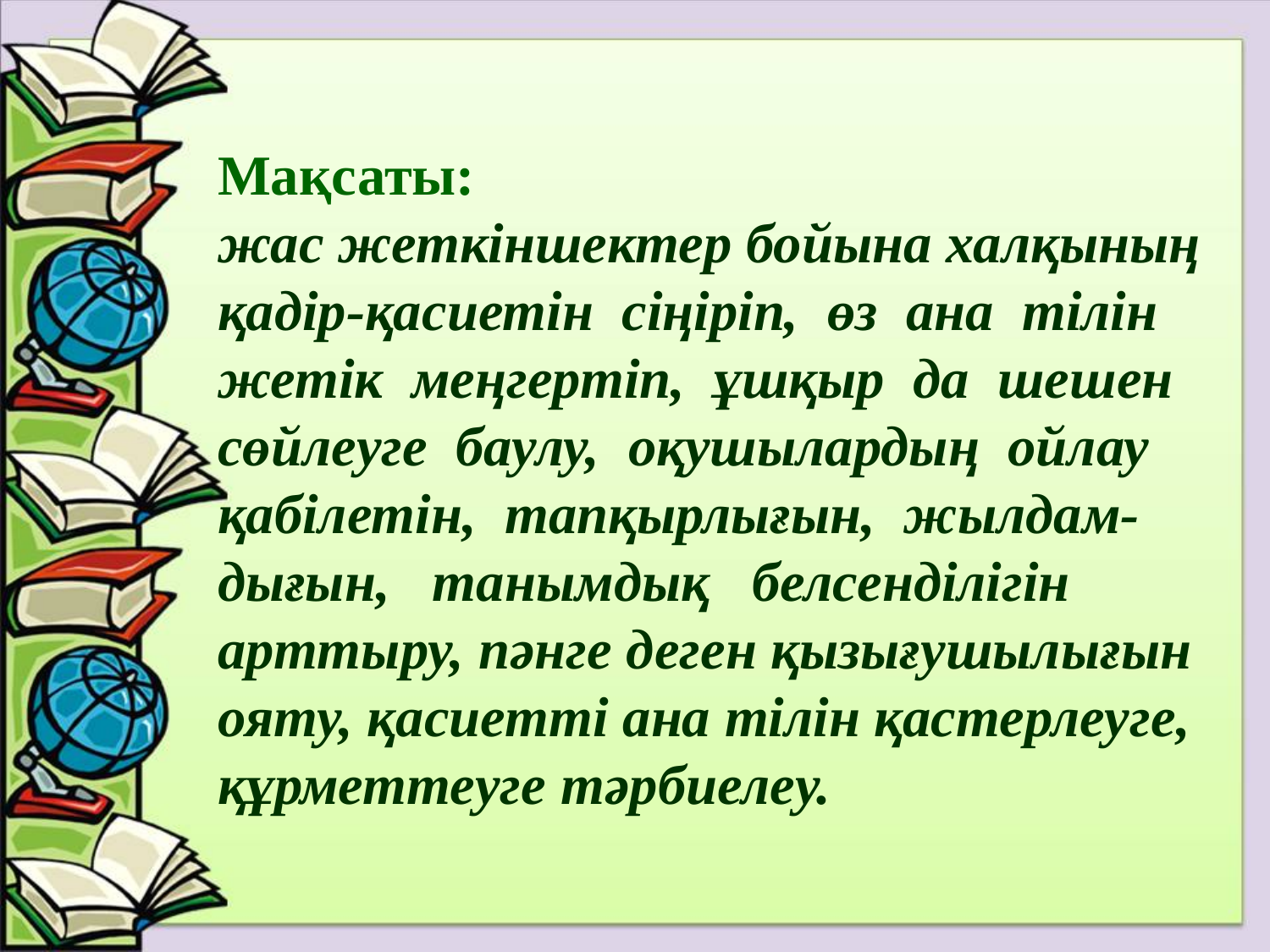

# Мақсаты: жас жеткіншектер бойына халқының қадір-қасиетін  сіңіріп,  өз  ана  тілін жетік  меңгертіп,  ұшқыр  да  шешен сөйлеуге  баулу,  оқушылардың  ойлау қабілетін,  тапқырлығын,  жылдам-дығын,   танымдық   белсенділігін арттыру, пәнге деген қызығушылығын ояту, қасиетті ана тілін қастерлеуге, құрметтеуге тәрбиелеу.